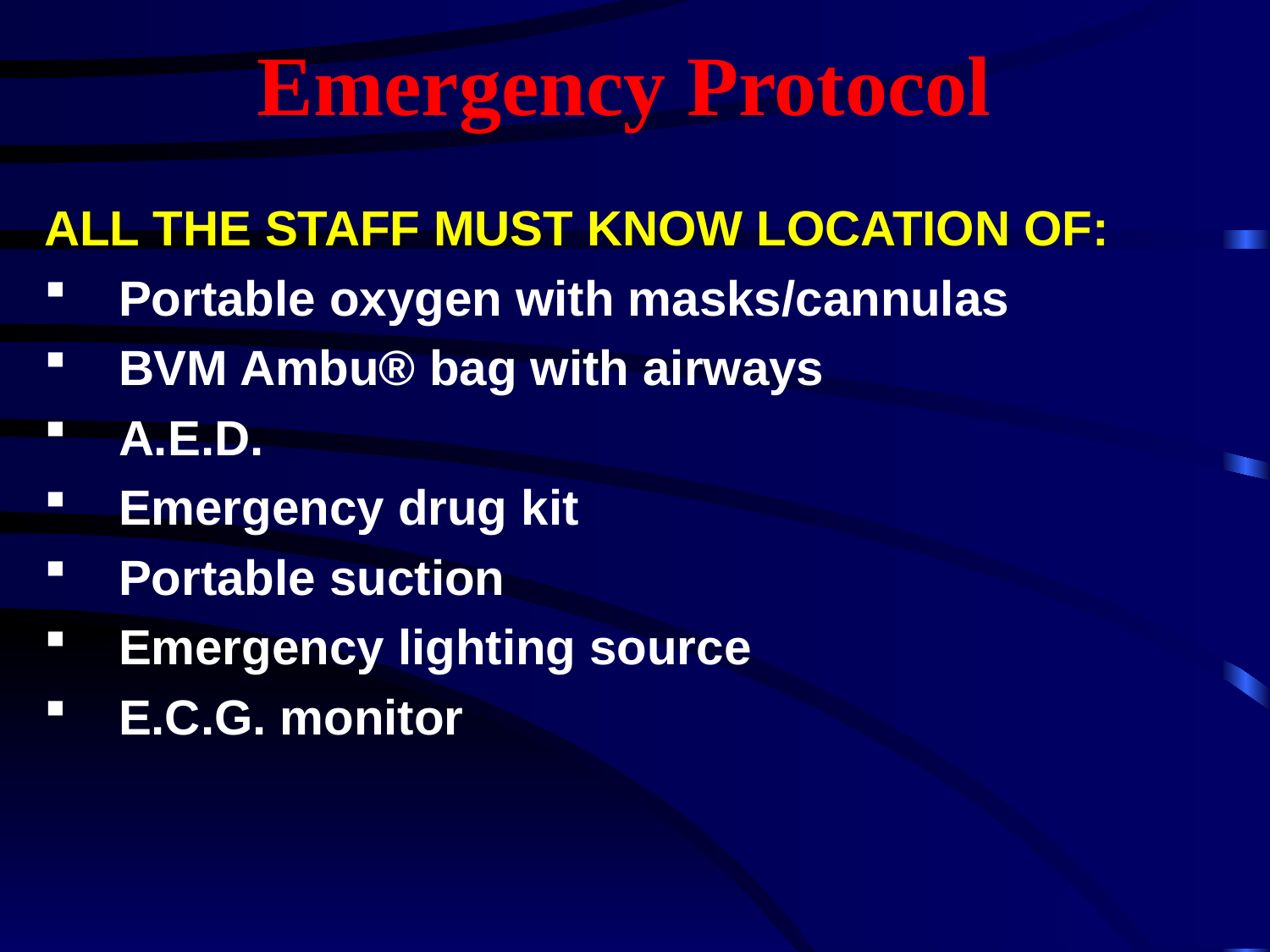

# Emergency Protocol
ALL THE STAFF MUST KNOW LOCATION OF:
Portable oxygen with masks/cannulas
BVM Ambu® bag with airways
A.E.D.
Emergency drug kit
Portable suction
Emergency lighting source
E.C.G. monitor